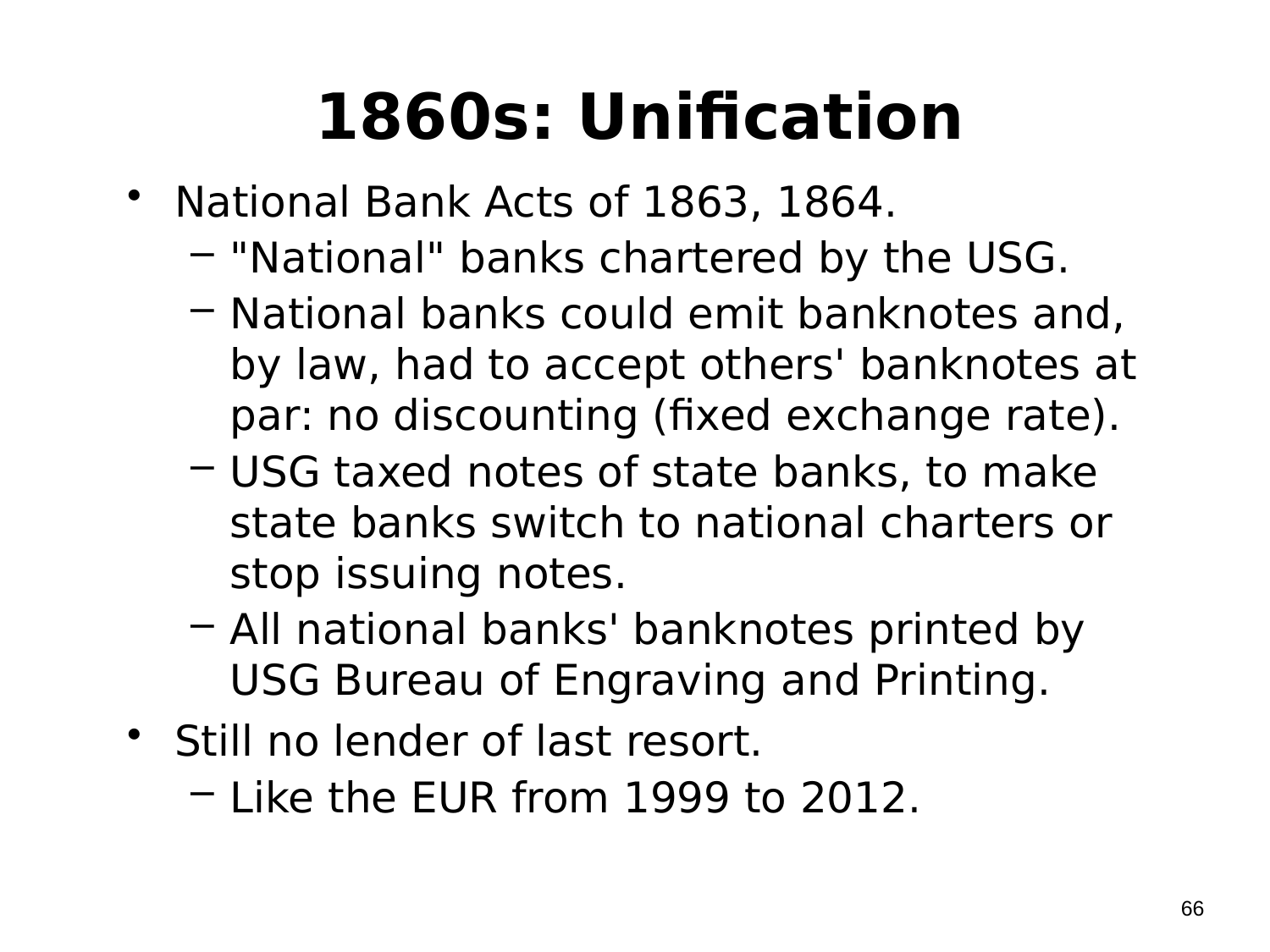

# 1860s: Unification
National Bank Acts of 1863, 1864.
"National" banks chartered by the USG.
National banks could emit banknotes and, by law, had to accept others' banknotes at par: no discounting (fixed exchange rate).
USG taxed notes of state banks, to make state banks switch to national charters or stop issuing notes.
All national banks' banknotes printed by USG Bureau of Engraving and Printing.
Still no lender of last resort.
Like the EUR from 1999 to 2012.